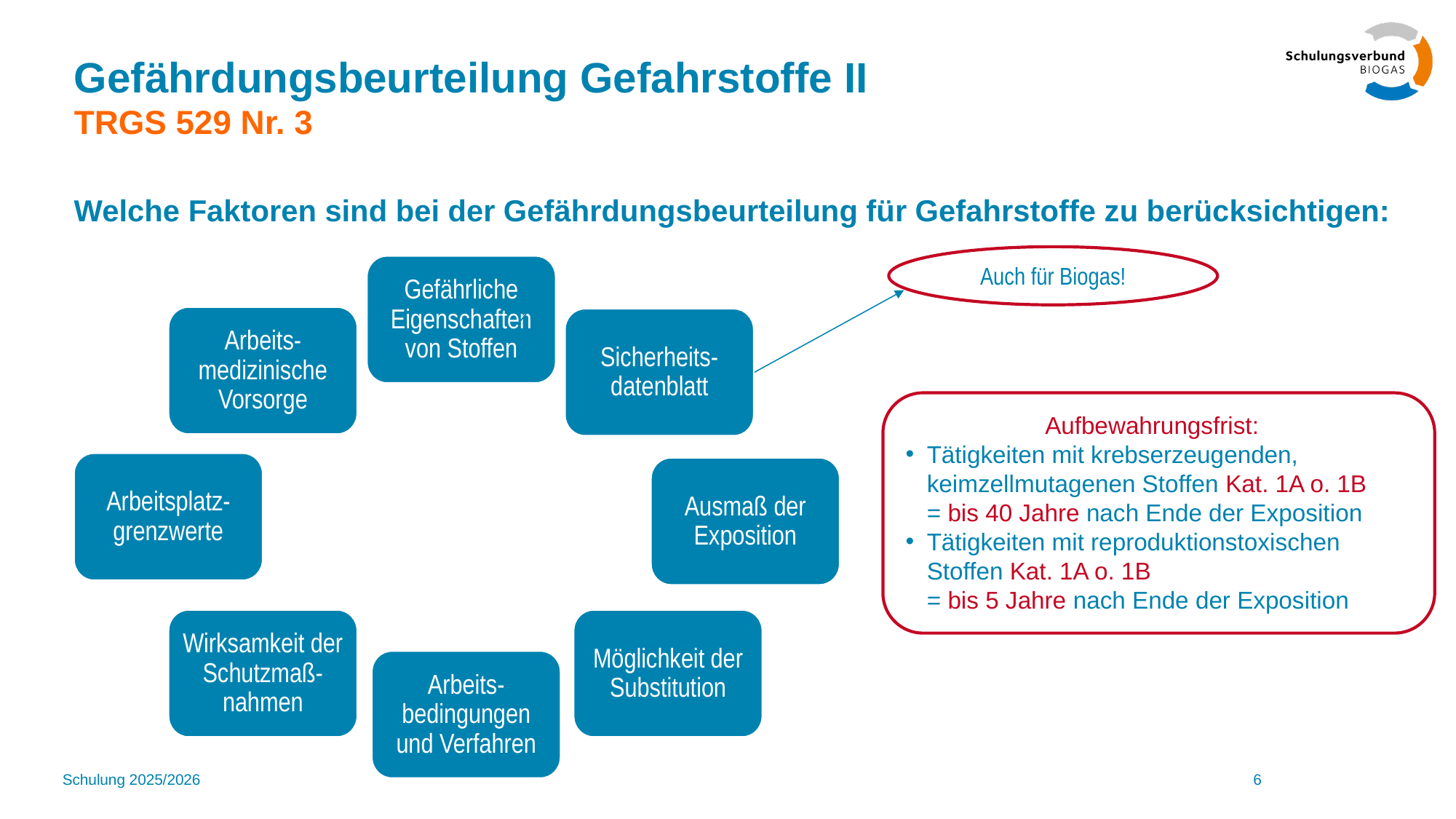

# Gefährdungsbeurteilung Gefahrstoffe II TRGS 529 Nr. 3
Welche Faktoren sind bei der Gefährdungsbeurteilung für Gefahrstoffe zu berücksichtigen:

Gefährliche Eigenschaften von Stoffen
Arbeits-medizinische Vorsorge
Sicherheits-datenblatt

Arbeitsplatz-grenzwerte
Ausmaß der Exposition
Möglichkeit der Substitution
Wirksamkeit der Schutzmaß-nahmen
Arbeits-bedingungen und Verfahren
Auch für Biogas!
Aufbewahrungsfrist:
Tätigkeiten mit krebserzeugenden, keimzellmutagenen Stoffen Kat. 1A o. 1B
	= bis 40 Jahre nach Ende der Exposition
Tätigkeiten mit reproduktionstoxischen Stoffen Kat. 1A o. 1B
	= bis 5 Jahre nach Ende der Exposition

Schulung 2025/2026
6